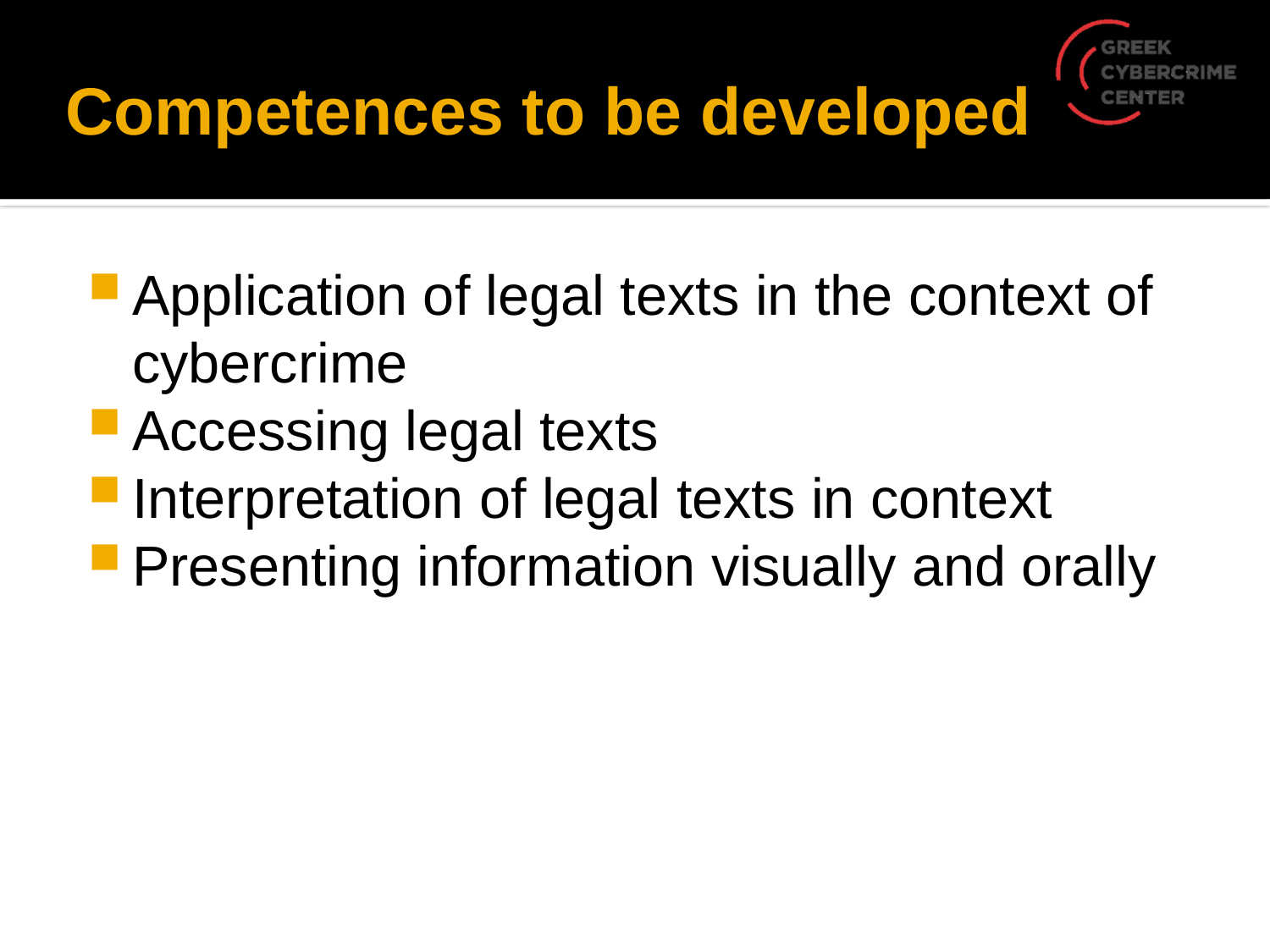

# Competences to be developed
Application of legal texts in the context of cybercrime
Accessing legal texts
Interpretation of legal texts in context
Presenting information visually and orally